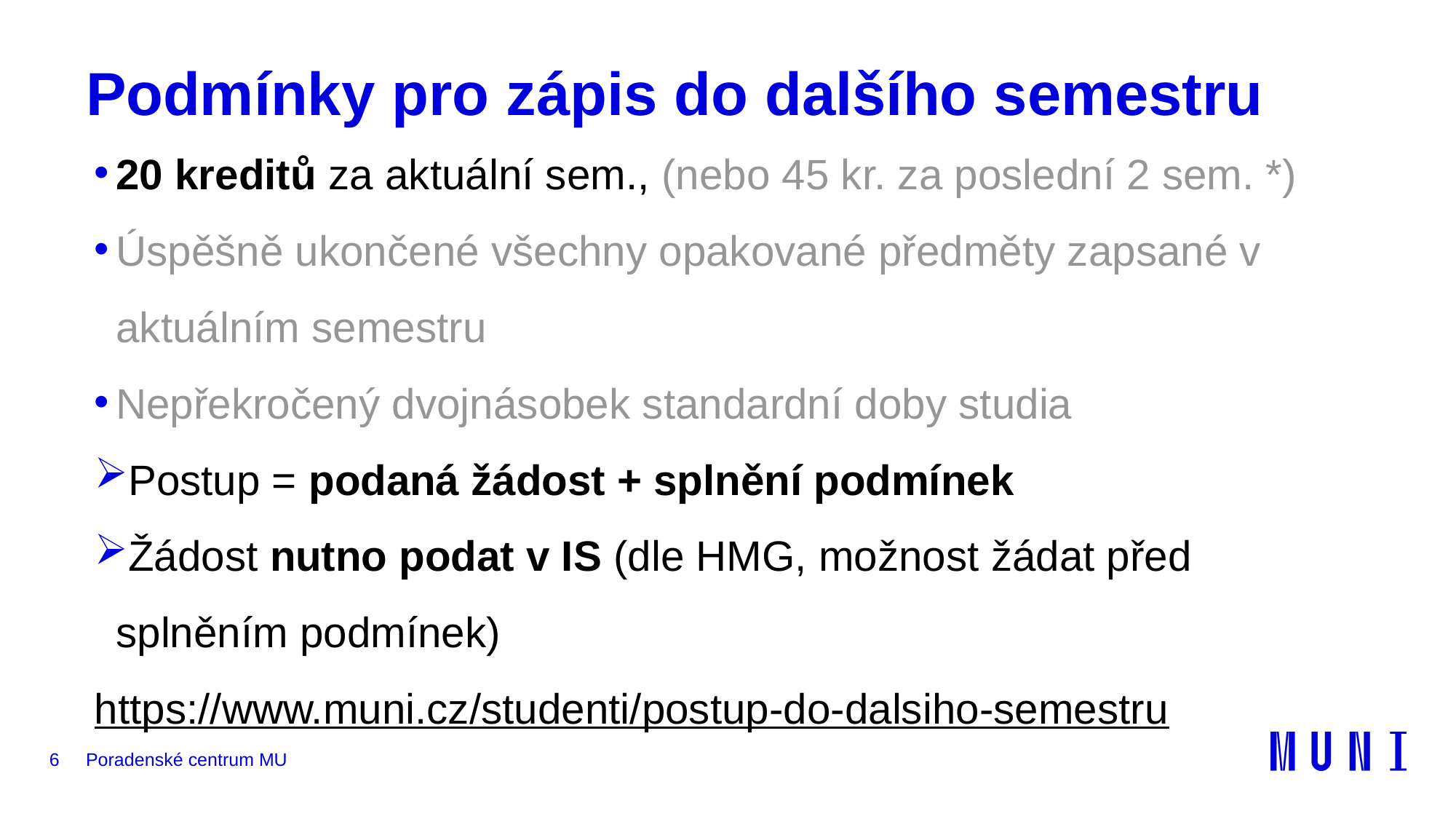

# Podmínky pro zápis do dalšího semestru
20 kreditů za aktuální sem., (nebo 45 kr. za poslední 2 sem. *)
Úspěšně ukončené všechny opakované předměty zapsané v aktuálním semestru
Nepřekročený dvojnásobek standardní doby studia
Postup = podaná žádost + splnění podmínek
Žádost nutno podat v IS (dle HMG, možnost žádat před splněním podmínek)
https://www.muni.cz/studenti/postup-do-dalsiho-semestru

6
Poradenské centrum MU